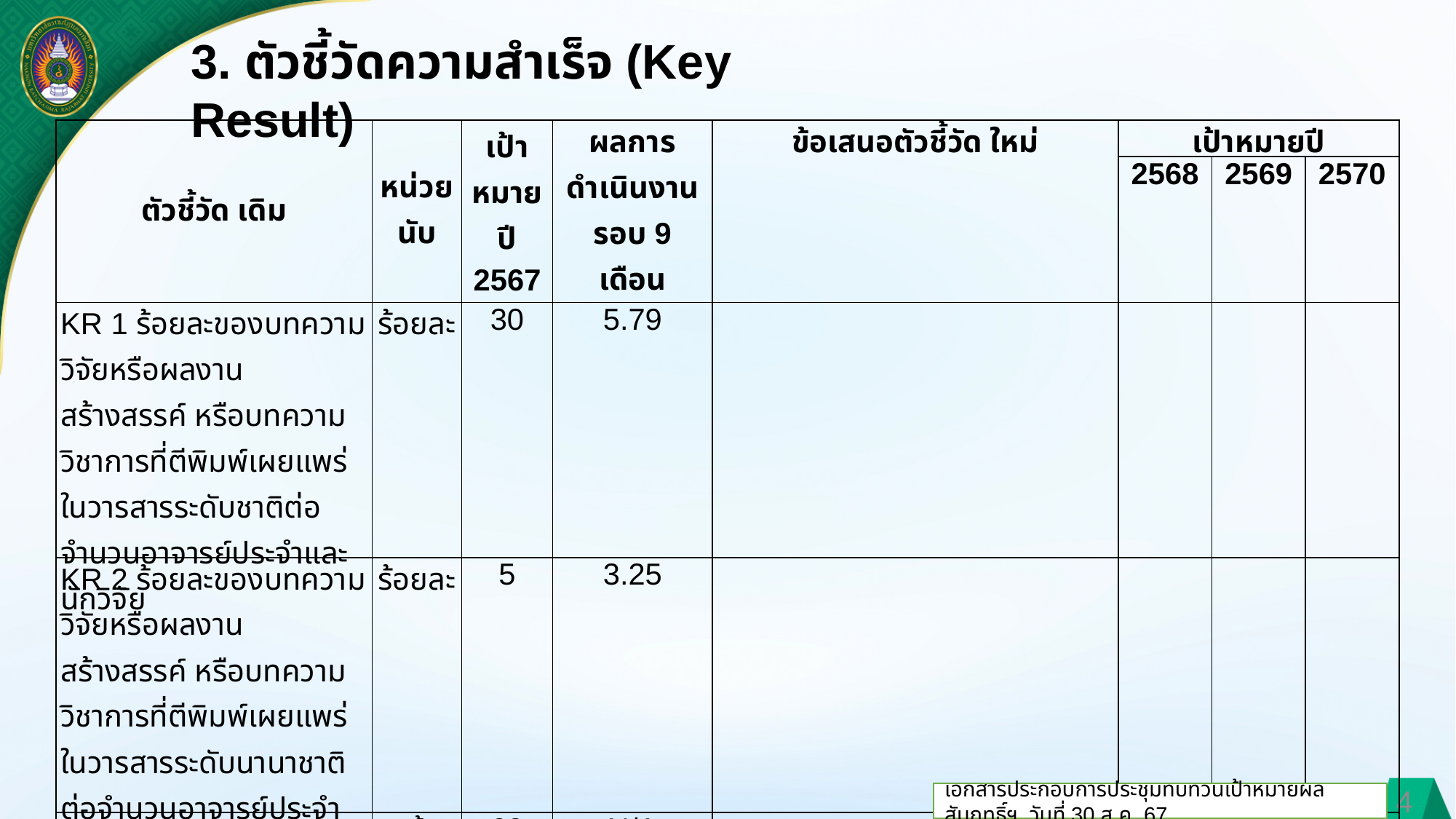

3. ตัวชี้วัดความสำเร็จ (Key Result)
| ตัวชี้วัด เดิม | หน่วยนับ | เป้าหมาย ปี 2567 | ผลการดำเนินงาน รอบ 9 เดือน | ข้อเสนอตัวชี้วัด ใหม่ | เป้าหมายปี |  |  |
| --- | --- | --- | --- | --- | --- | --- | --- |
|  |  |  |  |  | 2568 | 2569 | 2570 |
| KR 1 ร้อยละของบทความวิจัยหรือผลงานสร้างสรรค์ หรือบทความวิชาการที่ตีพิมพ์เผยแพร่ในวารสารระดับชาติต่อจำนวนอาจารย์ประจำและนักวิจัย | ร้อยละ | 30 | 5.79 |  |  |  |  |
| KR 2 ร้อยละของบทความวิจัยหรือผลงานสร้างสรรค์ หรือบทความวิชาการที่ตีพิมพ์เผยแพร่ในวารสารระดับนานาชาติต่อจำนวนอาจารย์ประจำและนักวิจัย | ร้อยละ | 5 | 3.25 |  |  |  |  |
| KR 3 บทความวิจัยตีพิมพ์เผยแพร่ในระดับนานาชาติที่ได้รับการอ้างอิง (Citation) | ครั้ง/บทความ | 60 | N/A |  |  |  |  |
|  |  |  |  |  |  |  |  |
|  |  |  |  |  |  |  |  |
4
เอกสารประกอบการประชุมทบทวนเป้าหมายผลสัมฤทธิ์ฯ  วันที่ 30 ส.ค. 67